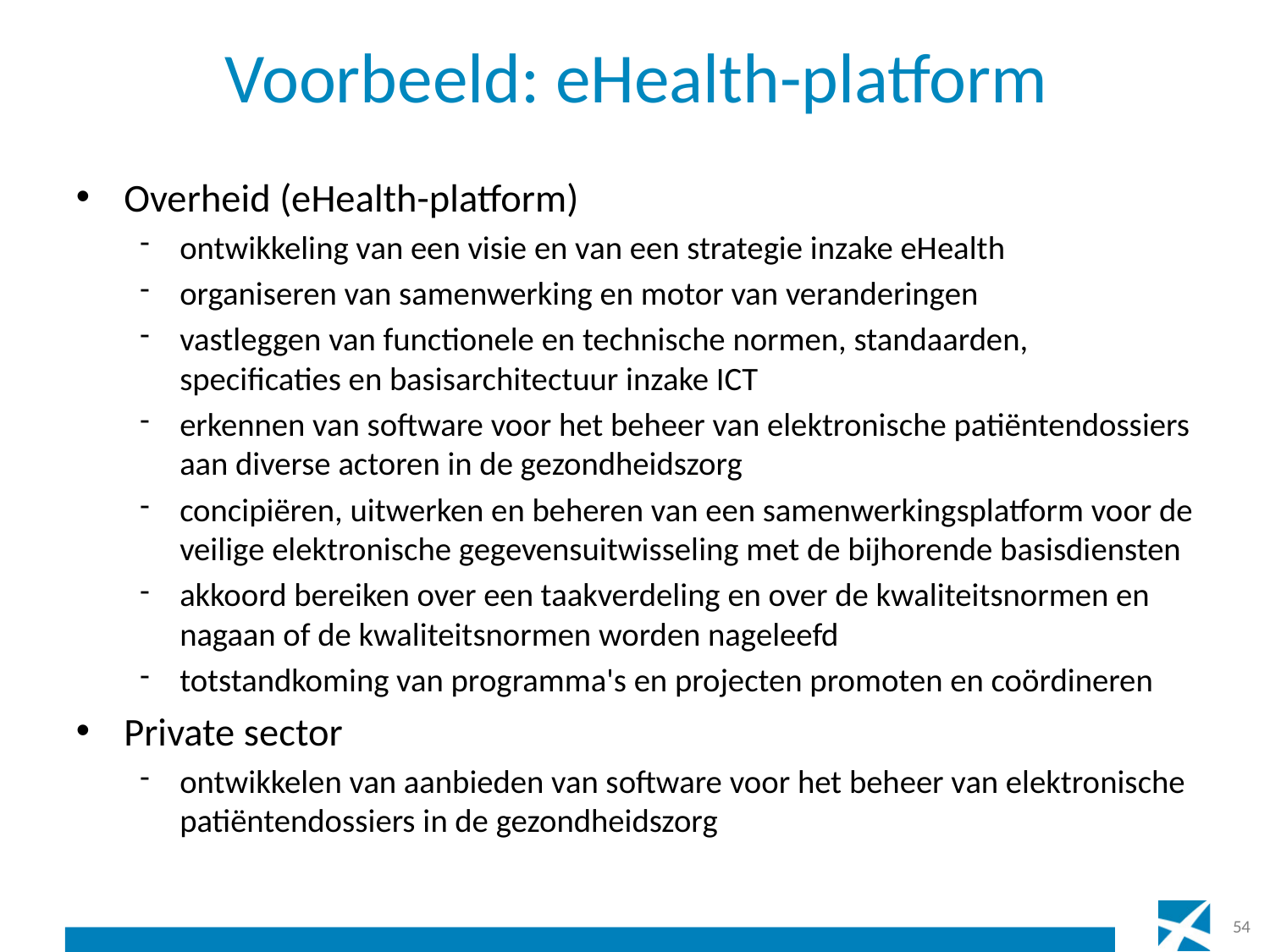

# Voorbeeld: eHealth-platform
Overheid (eHealth-platform)
ontwikkeling van een visie en van een strategie inzake eHealth
organiseren van samenwerking en motor van veranderingen
vastleggen van functionele en technische normen, standaarden, specificaties en basisarchitectuur inzake ICT
erkennen van software voor het beheer van elektronische patiëntendossiers aan diverse actoren in de gezondheidszorg
concipiëren, uitwerken en beheren van een samenwerkingsplatform voor de veilige elektronische gegevensuitwisseling met de bijhorende basisdiensten
akkoord bereiken over een taakverdeling en over de kwaliteitsnormen en nagaan of de kwaliteitsnormen worden nageleefd
totstandkoming van programma's en projecten promoten en coördineren
Private sector
ontwikkelen van aanbieden van software voor het beheer van elektronische patiëntendossiers in de gezondheidszorg
54